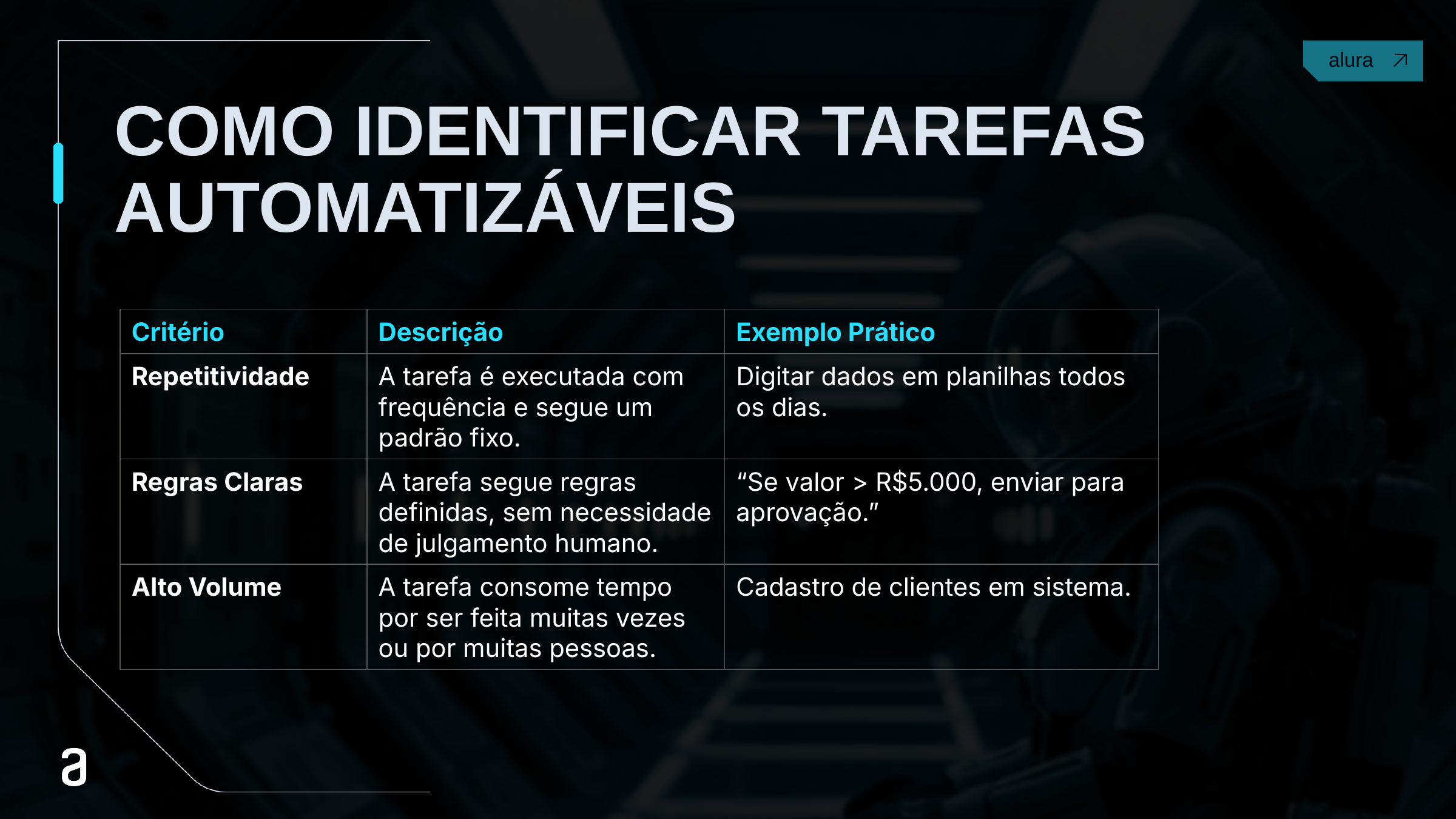

# COMO IDENTIFICAR TAREFAS AUTOMATIZÁVEIS
| Critério | Descrição | Exemplo Prático |
| --- | --- | --- |
| Repetitividade | A tarefa é executada com frequência e segue um padrão fixo. | Digitar dados em planilhas todos os dias. |
| Regras Claras | A tarefa segue regras definidas, sem necessidade de julgamento humano. | “Se valor > R$5.000, enviar para aprovação.” |
| Alto Volume | A tarefa consome tempo por ser feita muitas vezes ou por muitas pessoas. | Cadastro de clientes em sistema. |